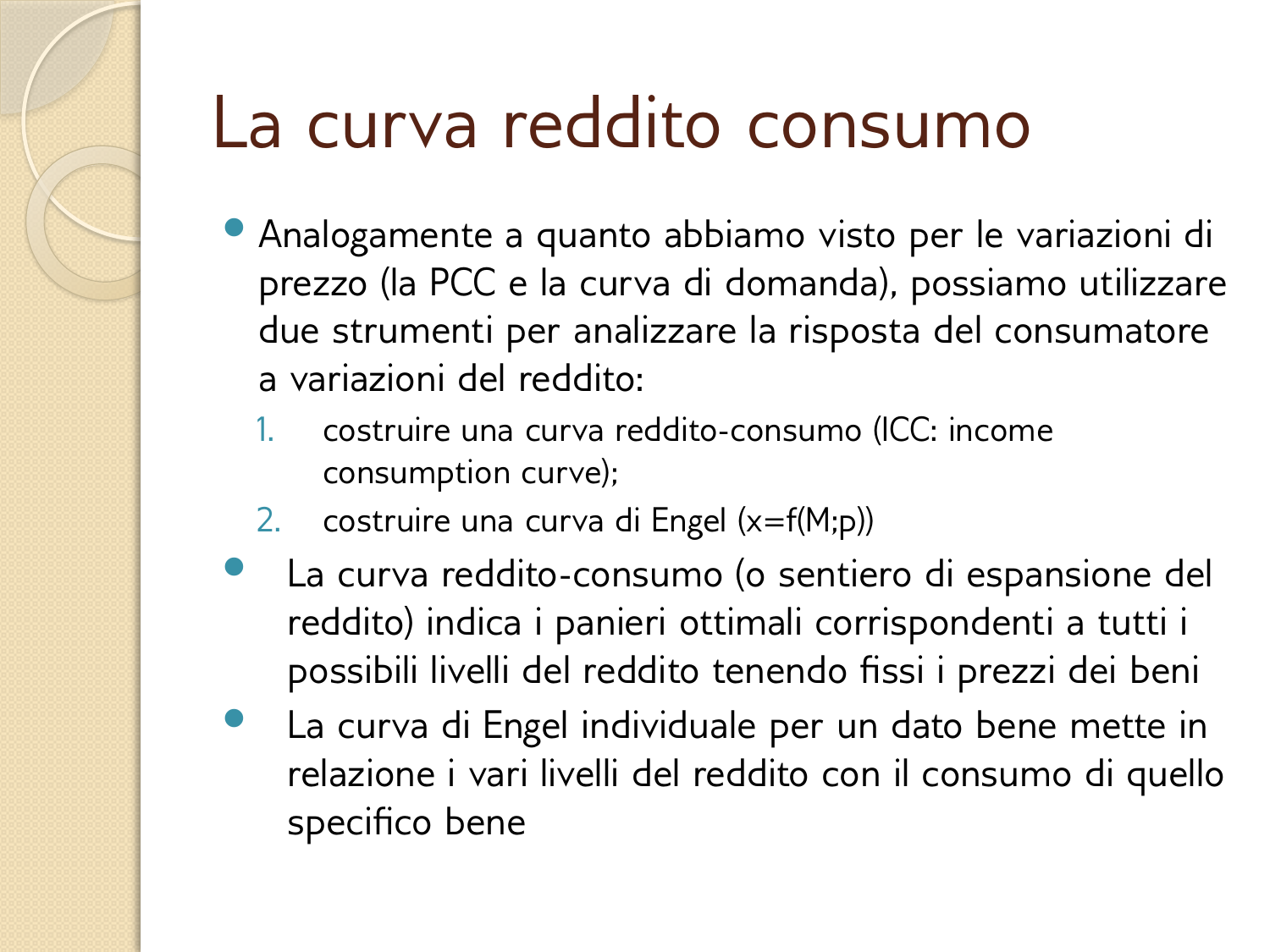

# La curva reddito consumo
Analogamente a quanto abbiamo visto per le variazioni di prezzo (la PCC e la curva di domanda), possiamo utilizzare due strumenti per analizzare la risposta del consumatore a variazioni del reddito:
costruire una curva reddito-consumo (ICC: income consumption curve);
costruire una curva di Engel (x=f(M;p))
La curva reddito-consumo (o sentiero di espansione del reddito) indica i panieri ottimali corrispondenti a tutti i possibili livelli del reddito tenendo fissi i prezzi dei beni
La curva di Engel individuale per un dato bene mette in relazione i vari livelli del reddito con il consumo di quello specifico bene